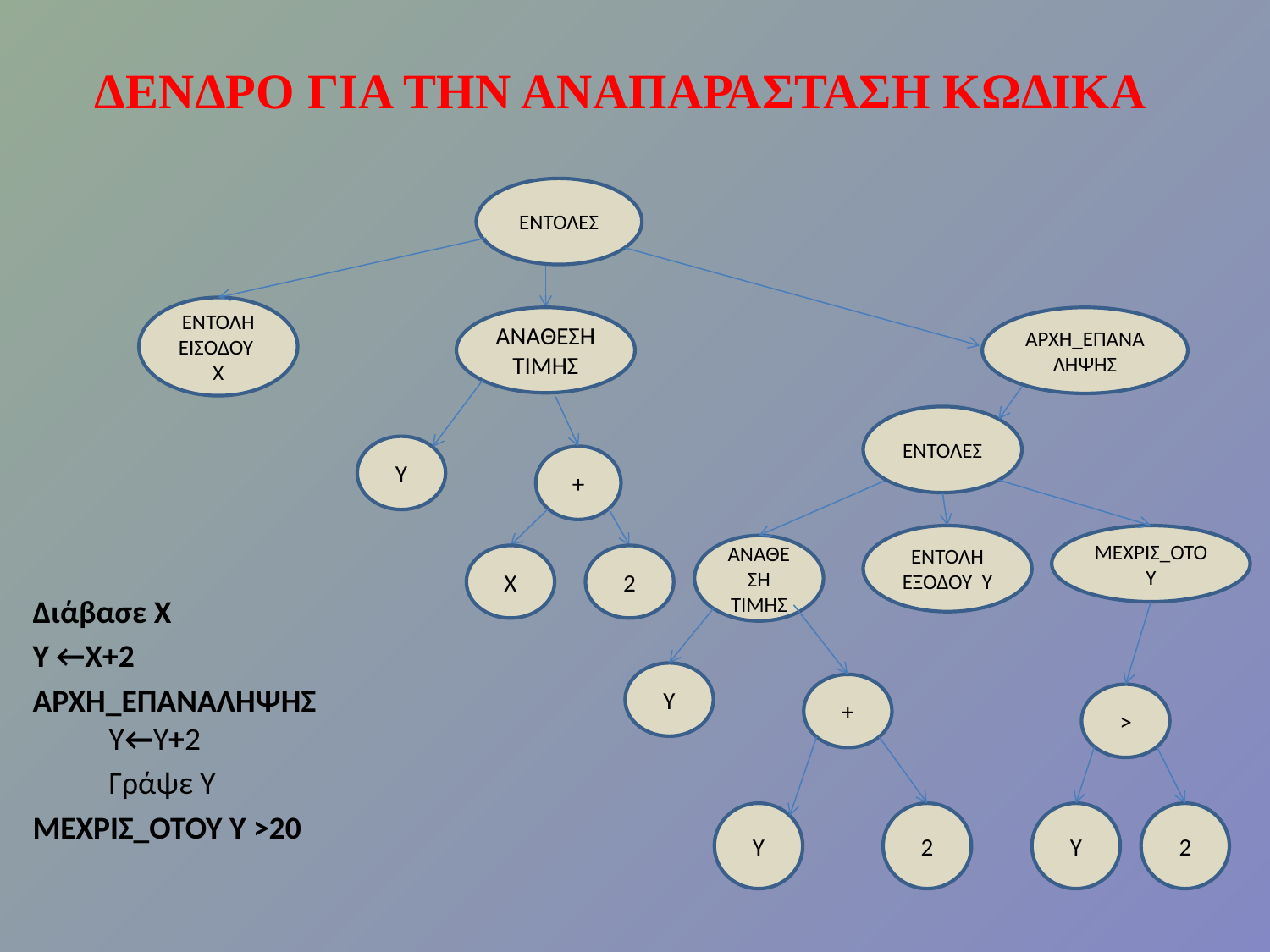

ΔΕΝΔΡΟ ΓΙΑ ΤΗΝ ΑΝΑΠΑΡΑΣΤΑΣΗ ΚΩΔΙΚΑ
ΕΝΤΟΛΕΣ
ΕΝΤΟΛΗ ΕΙΣΟΔΟΥ  Χ
ΑΝΑΘΕΣΗ ΤΙΜΗΣ
ΕΝΤΟΛΕΣ
Υ
+
ΕΝΤΟΛΗ ΕΞΟΔΟΥ  Υ
ΜΕΧΡΙΣ_ΟΤΟΥ
ΑΝΑΘΕΣΗ ΤΙΜΗΣ
Χ
2
Υ
+
>
Υ
2
Υ
2
ΑΡΧΗ_ΕΠΑΝΑΛΗΨΗΣ
Διάβασε Χ
Υ ←Χ+2
ΑΡΧΗ_ΕΠΑΝΑΛΗΨΗΣ
    Υ←Υ+2
	    Γράψε Υ
ΜΕΧΡΙΣ_ΟΤΟΥ Υ >20